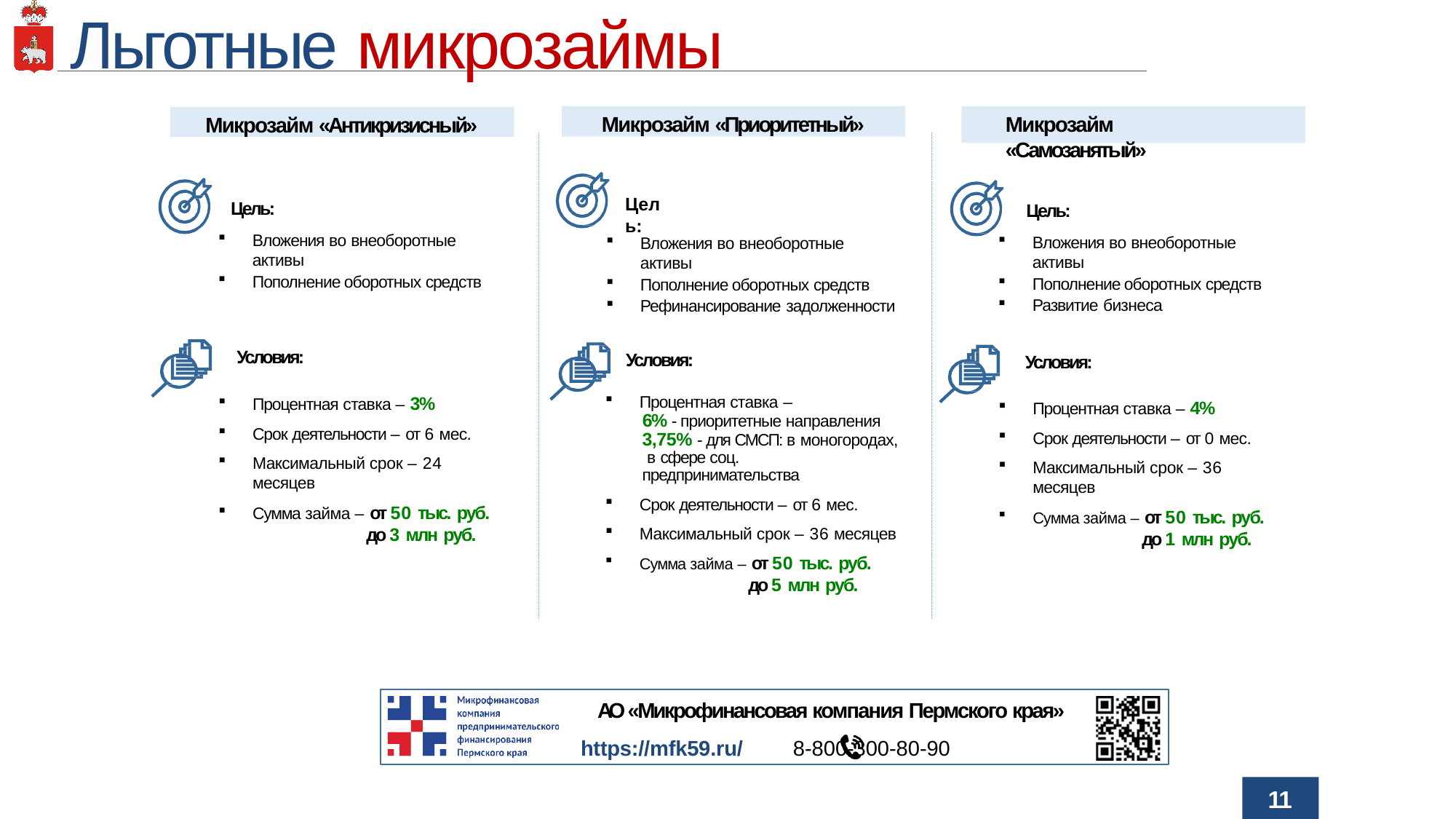

# Льготные микрозаймы
Микрозайм «Приоритетный»

Микрозайм «Антикризисный»
Микрозайм «Самозанятый»

Цель:
Вложения во внеоборотные активы
Пополнение оборотных средств
Цель:
Вложения во внеоборотные активы
Пополнение оборотных средств
Развитие бизнеса
Цель:
Вложения во внеоборотные активы
Пополнение оборотных средств
Рефинансирование задолженности

Условия:

Условия:
Условия:
Процентная ставка – 3%
Срок деятельности – от 6 мес.
Максимальный срок – 24 месяцев
Сумма займа – от 50 тыс. руб.
до 3 млн руб.
Процентная ставка – 4%
Срок деятельности – от 0 мес.
Максимальный срок – 36 месяцев
Сумма займа – от 50 тыс. руб.
до 1 млн руб.
Процентная ставка –
6% - приоритетные направления  3,75% - для СМСП: в моногородах,  в сфере соц. предпринимательства
Срок деятельности – от 6 мес.
Максимальный срок – 36 месяцев
Сумма займа – от 50 тыс. руб.
до 5 млн руб.
АО «Микрофинансовая компания Пермского края»  https://mfk59.ru/	8-800-300-80-90

11